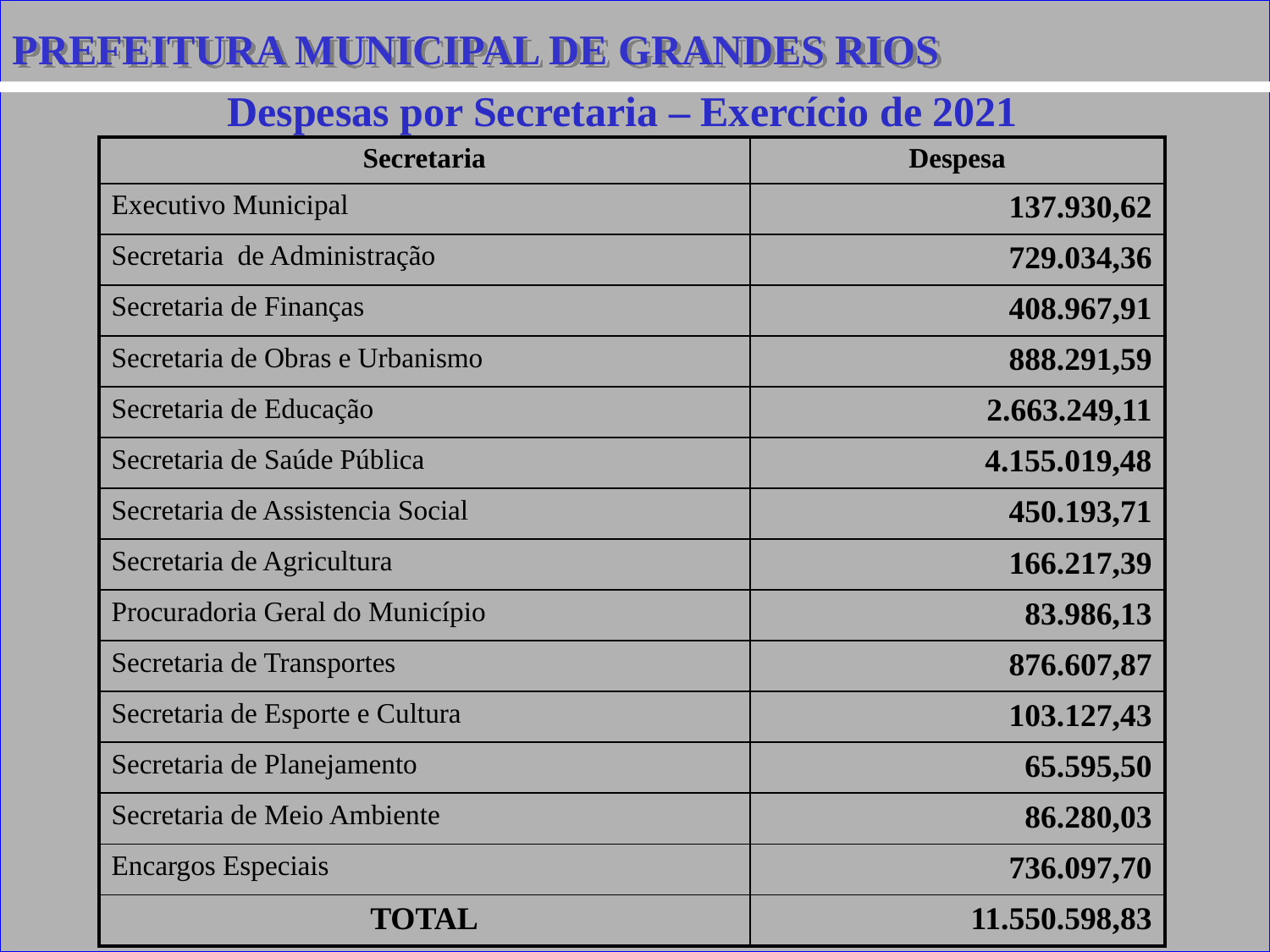

PREFEITURA MUNICIPAL DE GRANDES RIOS
Despesas por Secretaria – Exercício de 2021

| Secretaria | Despesa |
| --- | --- |
| Executivo Municipal | 137.930,62 |
| Secretaria de Administração | 729.034,36 |
| Secretaria de Finanças | 408.967,91 |
| Secretaria de Obras e Urbanismo | 888.291,59 |
| Secretaria de Educação | 2.663.249,11 |
| Secretaria de Saúde Pública | 4.155.019,48 |
| Secretaria de Assistencia Social | 450.193,71 |
| Secretaria de Agricultura | 166.217,39 |
| Procuradoria Geral do Município | 83.986,13 |
| Secretaria de Transportes | 876.607,87 |
| Secretaria de Esporte e Cultura | 103.127,43 |
| Secretaria de Planejamento | 65.595,50 |
| Secretaria de Meio Ambiente | 86.280,03 |
| Encargos Especiais | 736.097,70 |
| TOTAL | 11.550.598,83 |